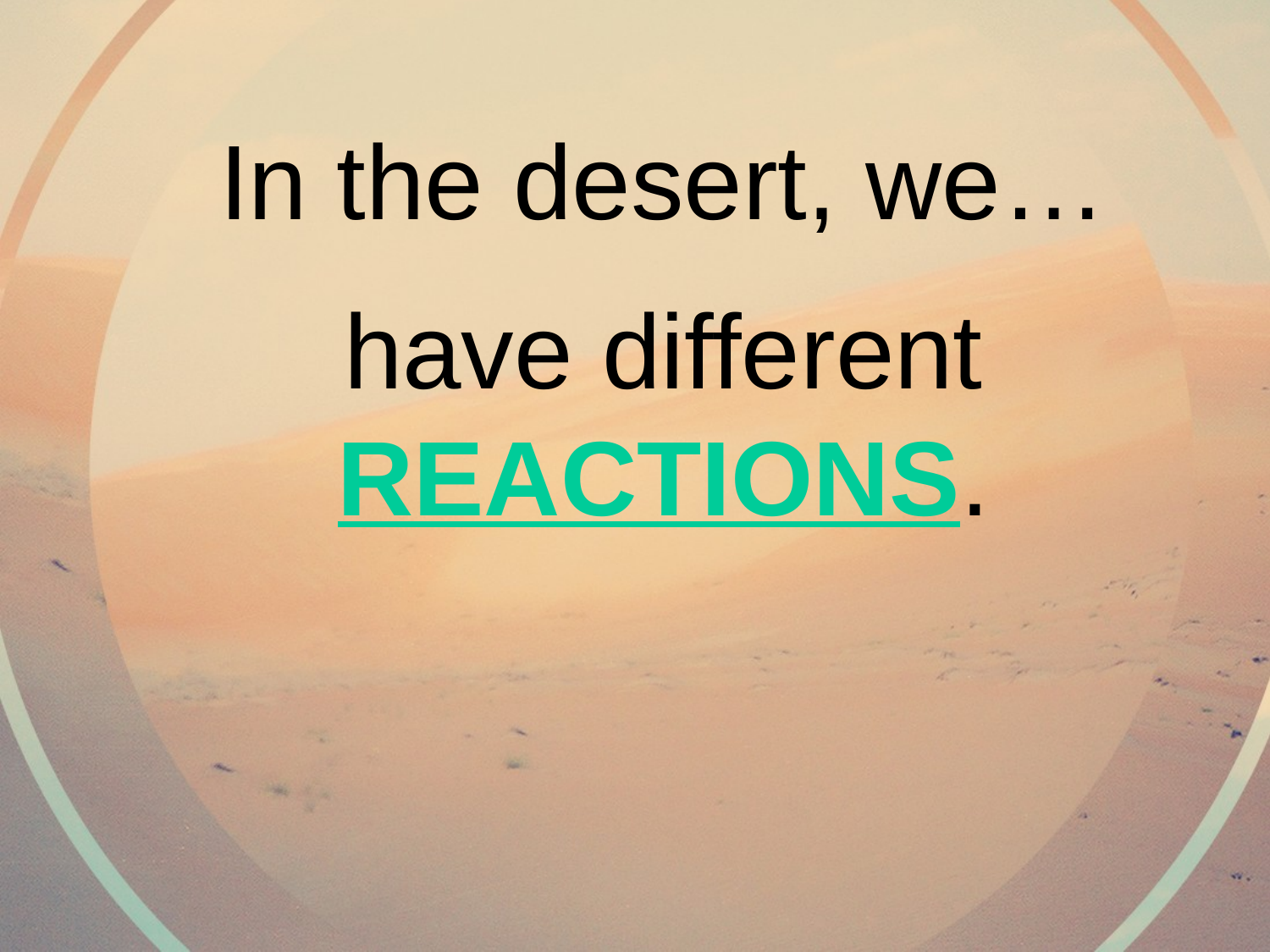

In the desert, we…

have different
REACTIONS.